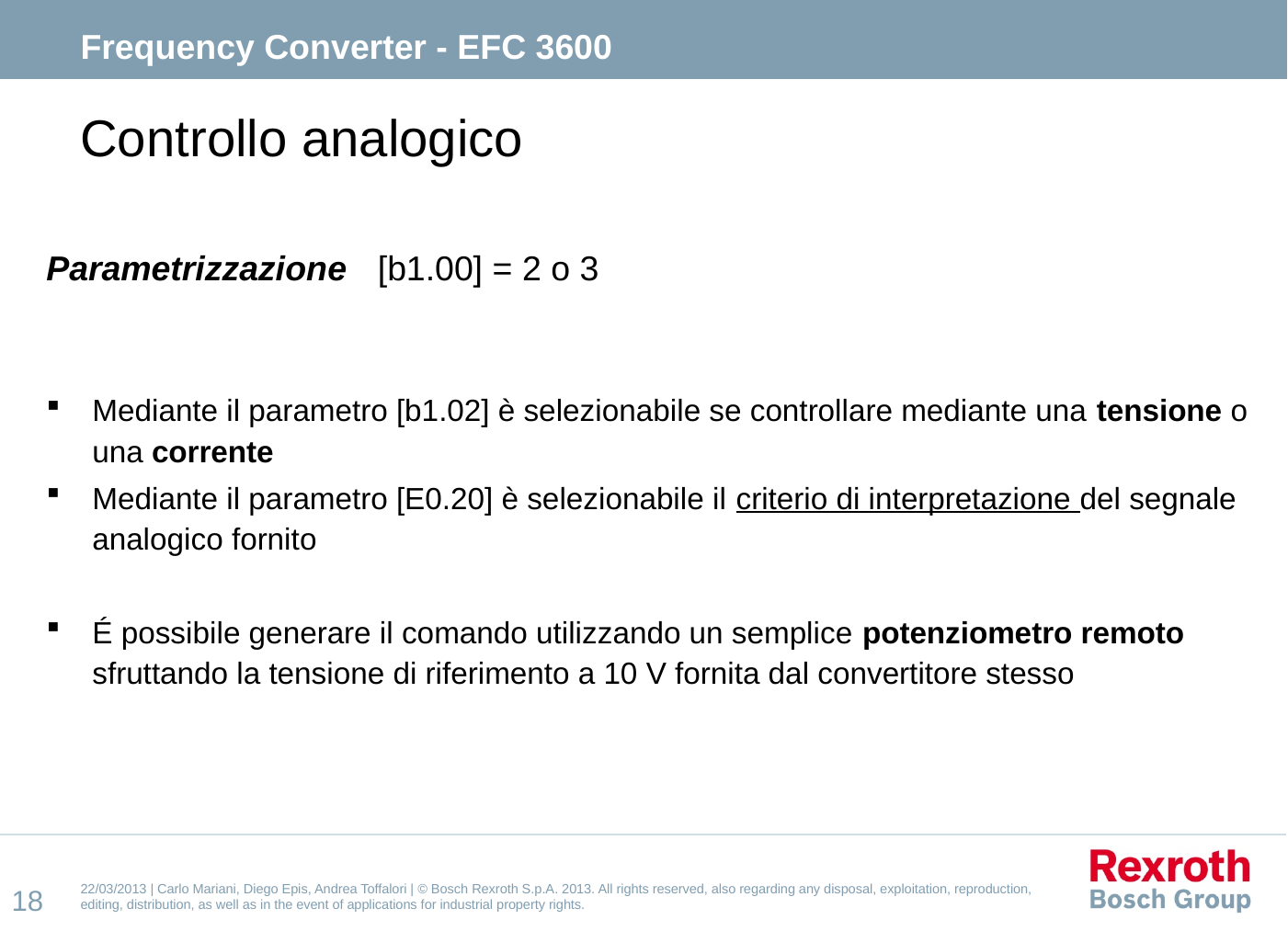

Frequency Converter - EFC 3600
# Controllo analogico
Parametrizzazione	 [b1.00] = 2 o 3

Mediante il parametro [b1.02] è selezionabile se controllare mediante una tensione o una corrente
Mediante il parametro [E0.20] è selezionabile il criterio di interpretazione del segnale analogico fornito

É possibile generare il comando utilizzando un semplice potenziometro remoto sfruttando la tensione di riferimento a 10 V fornita dal convertitore stesso

22/03/2013 | Carlo Mariani, Diego Epis, Andrea Toffalori | © Bosch Rexroth S.p.A. 2013. All rights reserved, also regarding any disposal, exploitation, reproduction, editing, distribution, as well as in the event of applications for industrial property rights.
18